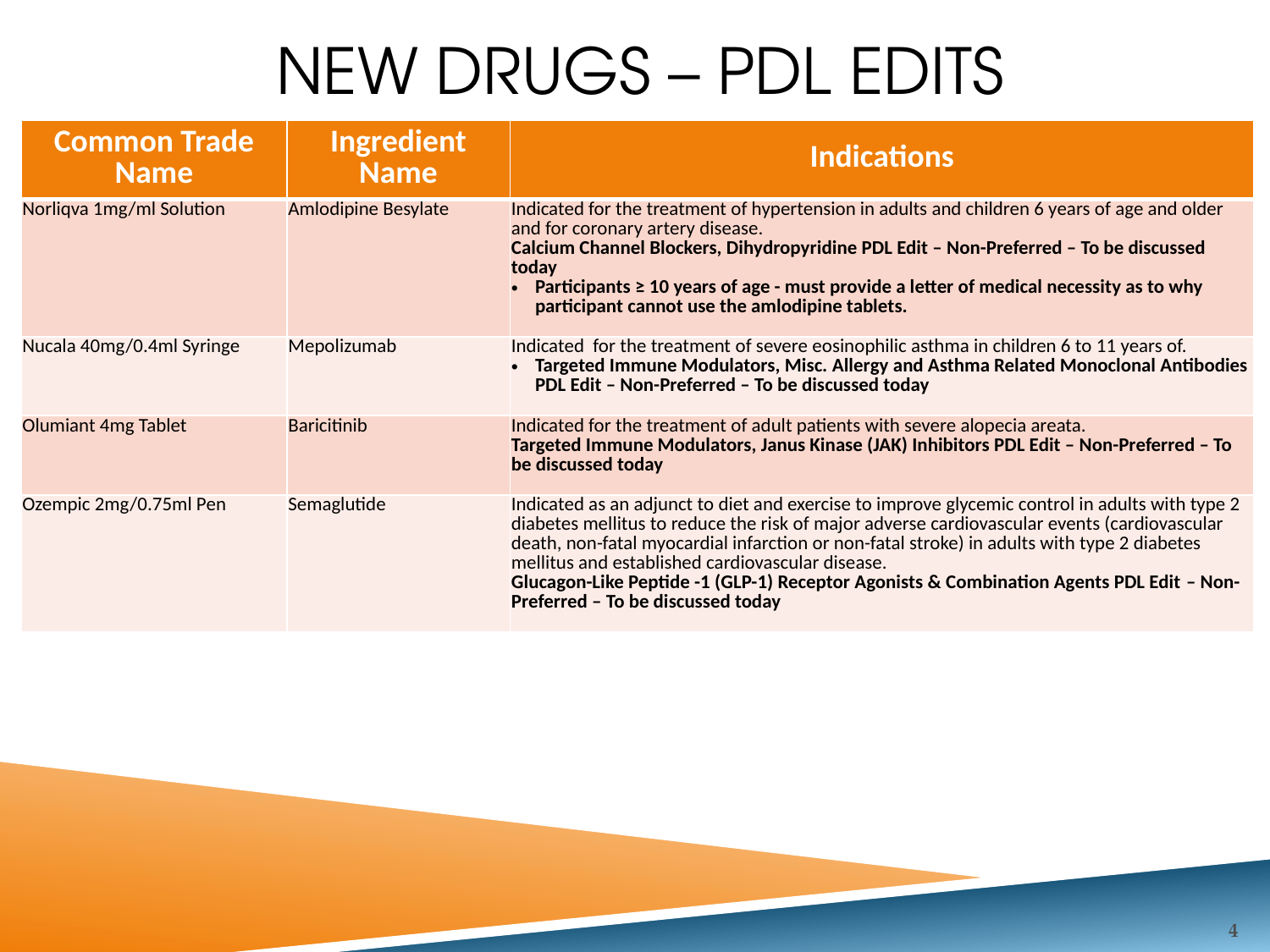

# New drugs – PDL Edits
| Common Trade Name | Ingredient Name | Indications |
| --- | --- | --- |
| Norliqva 1mg/ml Solution | Amlodipine Besylate | Indicated for the treatment of hypertension in adults and children 6 years of age and older and for coronary artery disease. Calcium Channel Blockers, Dihydropyridine PDL Edit – Non-Preferred – To be discussed today Participants ≥ 10 years of age - must provide a letter of medical necessity as to why participant cannot use the amlodipine tablets. |
| Nucala 40mg/0.4ml Syringe | Mepolizumab | Indicated for the treatment of severe eosinophilic asthma in children 6 to 11 years of. Targeted Immune Modulators, Misc. Allergy and Asthma Related Monoclonal Antibodies PDL Edit – Non-Preferred – To be discussed today |
| Olumiant 4mg Tablet | Baricitinib | Indicated for the treatment of adult patients with severe alopecia areata. Targeted Immune Modulators, Janus Kinase (JAK) Inhibitors PDL Edit – Non-Preferred – To be discussed today |
| Ozempic 2mg/0.75ml Pen | Semaglutide | Indicated as an adjunct to diet and exercise to improve glycemic control in adults with type 2 diabetes mellitus to reduce the risk of major adverse cardiovascular events (cardiovascular death, non-fatal myocardial infarction or non-fatal stroke) in adults with type 2 diabetes mellitus and established cardiovascular disease. Glucagon-Like Peptide -1 (GLP-1) Receptor Agonists & Combination Agents PDL Edit – Non-Preferred – To be discussed today |
4